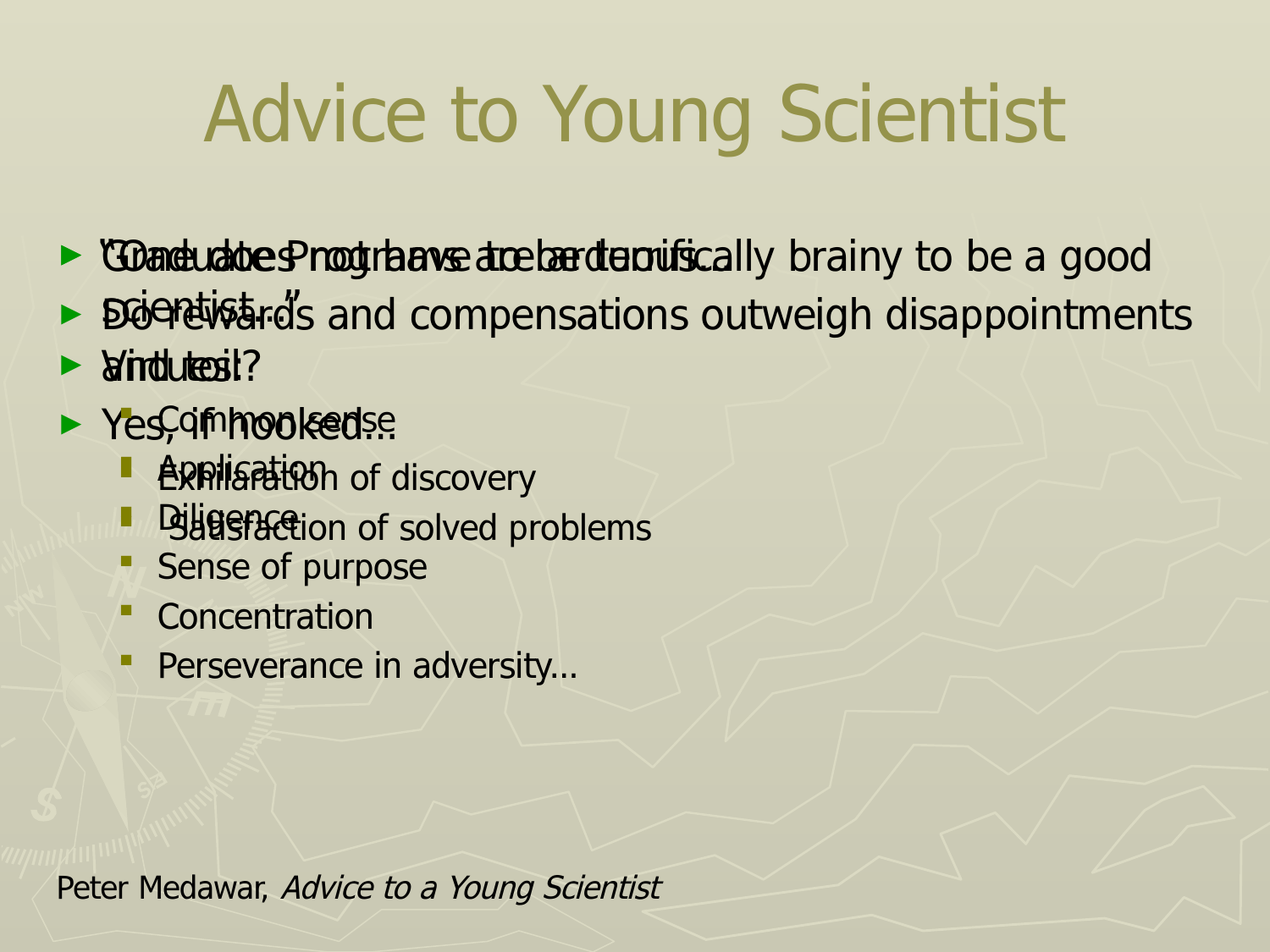

# Advice to Young Scientist
Graduate Programs are arduous…
Do rewards and compensations outweigh disappointments and toil?
Yes, if hooked…
Exhilaration of discovery
 Satisfaction of solved problems
“One does not have to be terrifically brainy to be a good scientist…”
Virtues:
Common sense
Application
Diligence
Sense of purpose
Concentration
Perseverance in adversity…

Peter Medawar, Advice to a Young Scientist